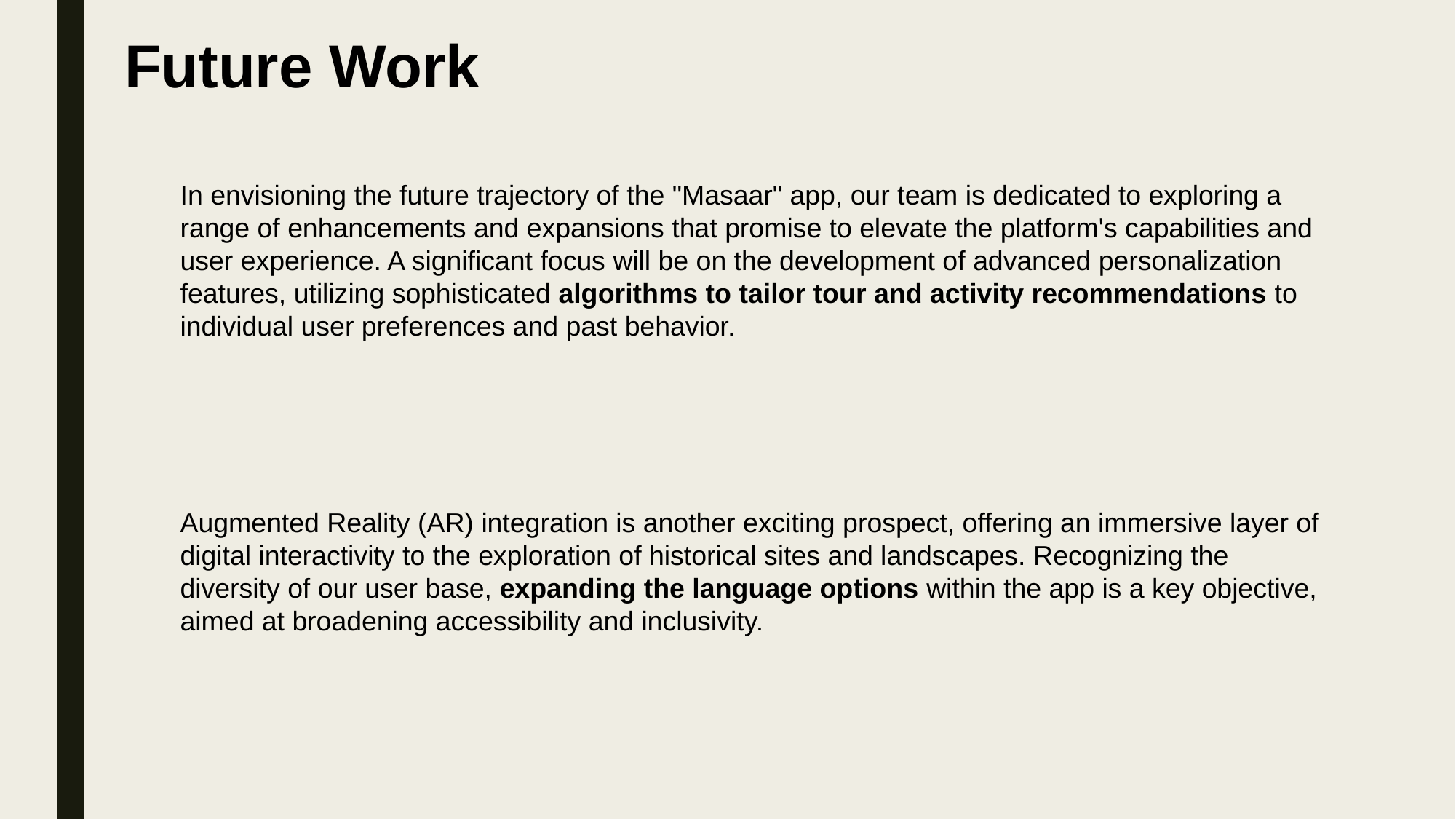

Future Work
In envisioning the future trajectory of the "Masaar" app, our team is dedicated to exploring a range of enhancements and expansions that promise to elevate the platform's capabilities and user experience. A significant focus will be on the development of advanced personalization features, utilizing sophisticated algorithms to tailor tour and activity recommendations to individual user preferences and past behavior.

Augmented Reality (AR) integration is another exciting prospect, offering an immersive layer of digital interactivity to the exploration of historical sites and landscapes. Recognizing the diversity of our user base, expanding the language options within the app is a key objective, aimed at broadening accessibility and inclusivity.